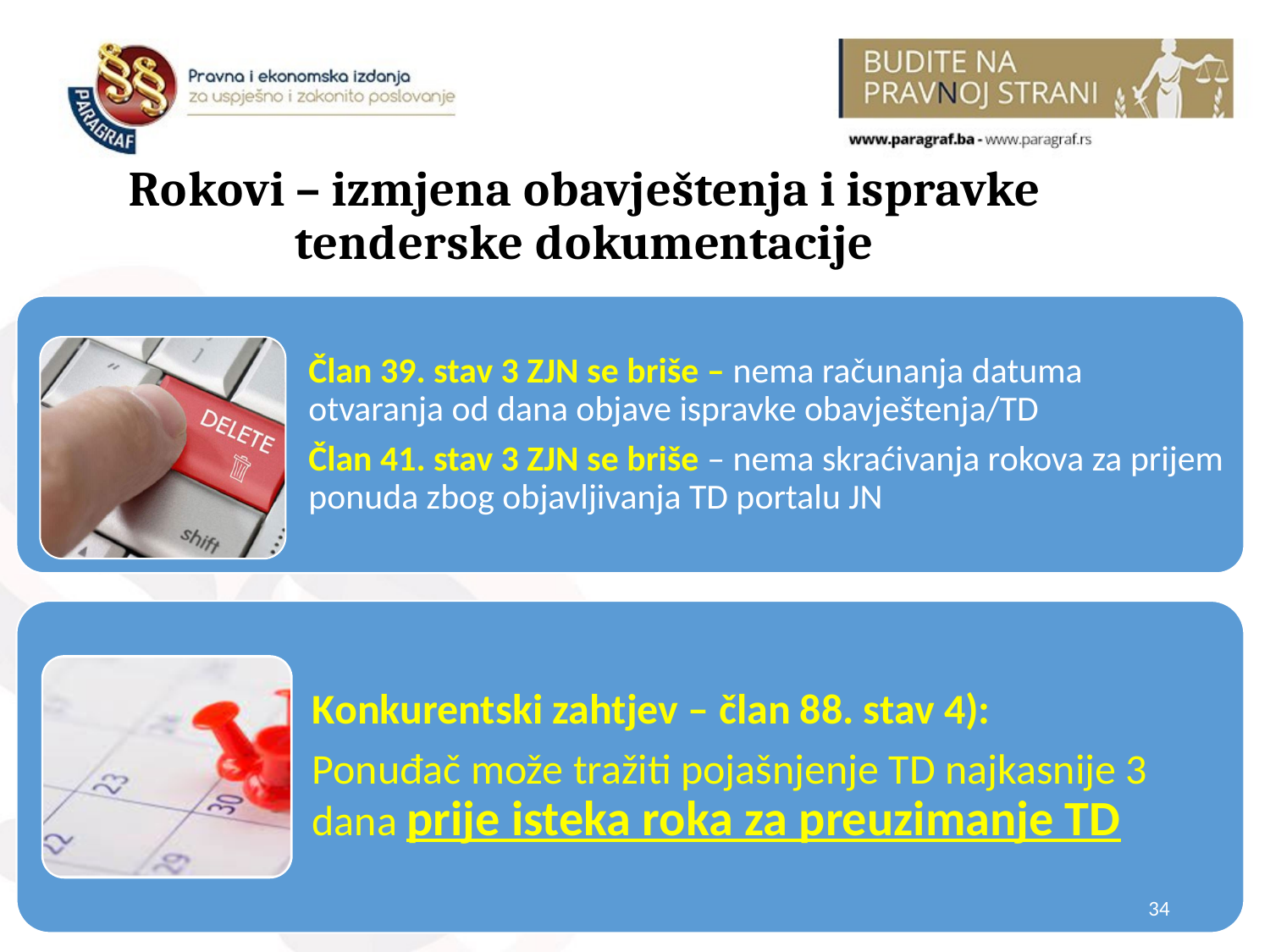

# Rokovi – izmjena obavještenja i ispravke tenderske dokumentacije
Član 39. stav 3 ZJN se briše – nema računanja datuma otvaranja od dana objave ispravke obavještenja/TD
Član 41. stav 3 ZJN se briše – nema skraćivanja rokova za prijem ponuda zbog objavljivanja TD portalu JN
Konkurentski zahtjev – član 88. stav 4):
Ponuđač može tražiti pojašnjenje TD najkasnije 3 dana prije isteka roka za preuzimanje TD
34